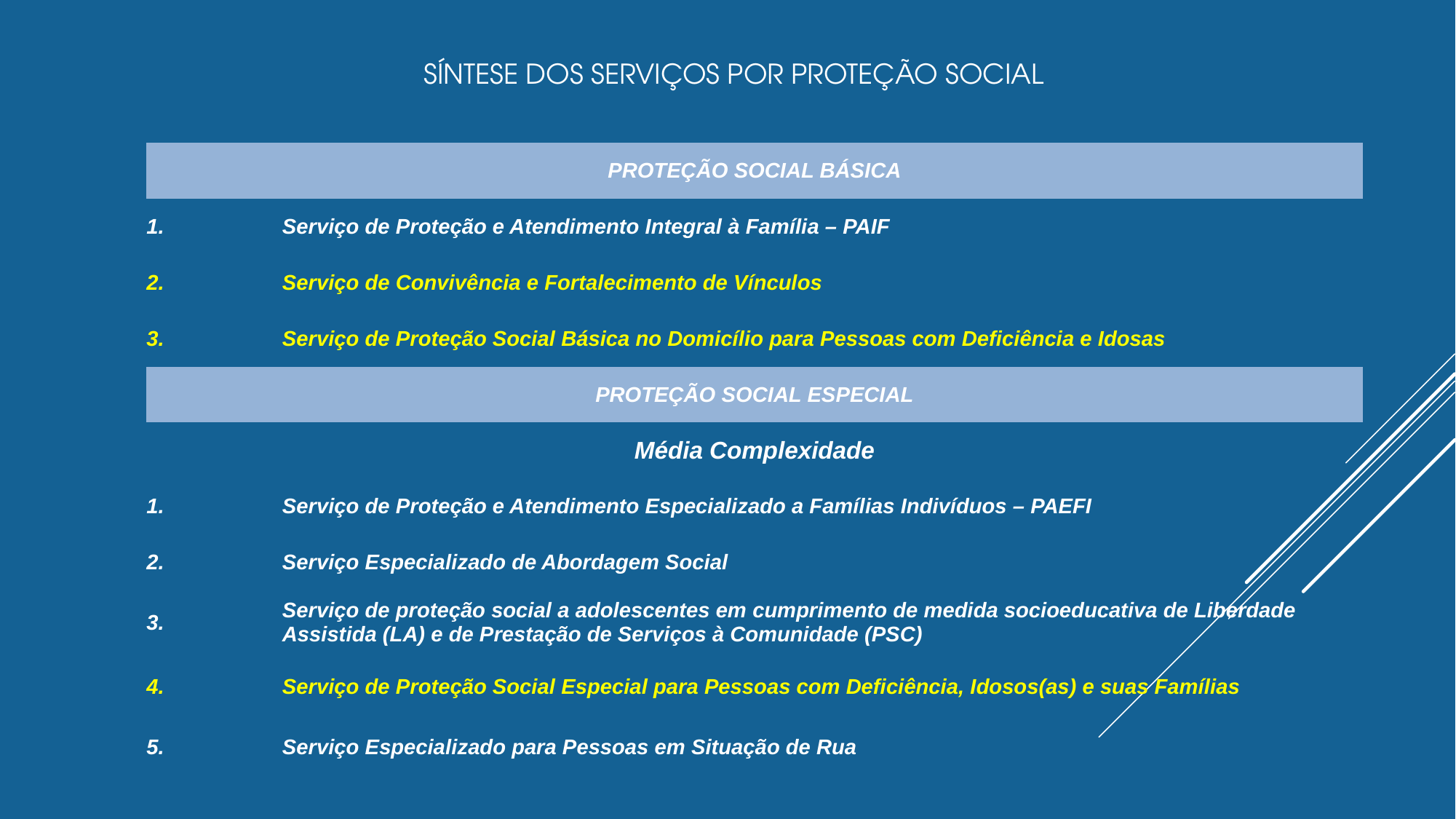

# Síntese dos Serviços por Proteção Social
| PROTEÇÃO SOCIAL BÁSICA |  |
| --- | --- |
| 1. | Serviço de Proteção e Atendimento Integral à Família – PAIF |
| 2. | Serviço de Convivência e Fortalecimento de Vínculos |
| 3. | Serviço de Proteção Social Básica no Domicílio para Pessoas com Deficiência e Idosas |
| PROTEÇÃO SOCIAL ESPECIAL |  |
| Média Complexidade |  |
| 1. | Serviço de Proteção e Atendimento Especializado a Famílias Indivíduos – PAEFI |
| 2. | Serviço Especializado de Abordagem Social |
| 3. | Serviço de proteção social a adolescentes em cumprimento de medida socioeducativa de Liberdade Assistida (LA) e de Prestação de Serviços à Comunidade (PSC) |
| 4. | Serviço de Proteção Social Especial para Pessoas com Deficiência, Idosos(as) e suas Famílias |
| 5. | Serviço Especializado para Pessoas em Situação de Rua |